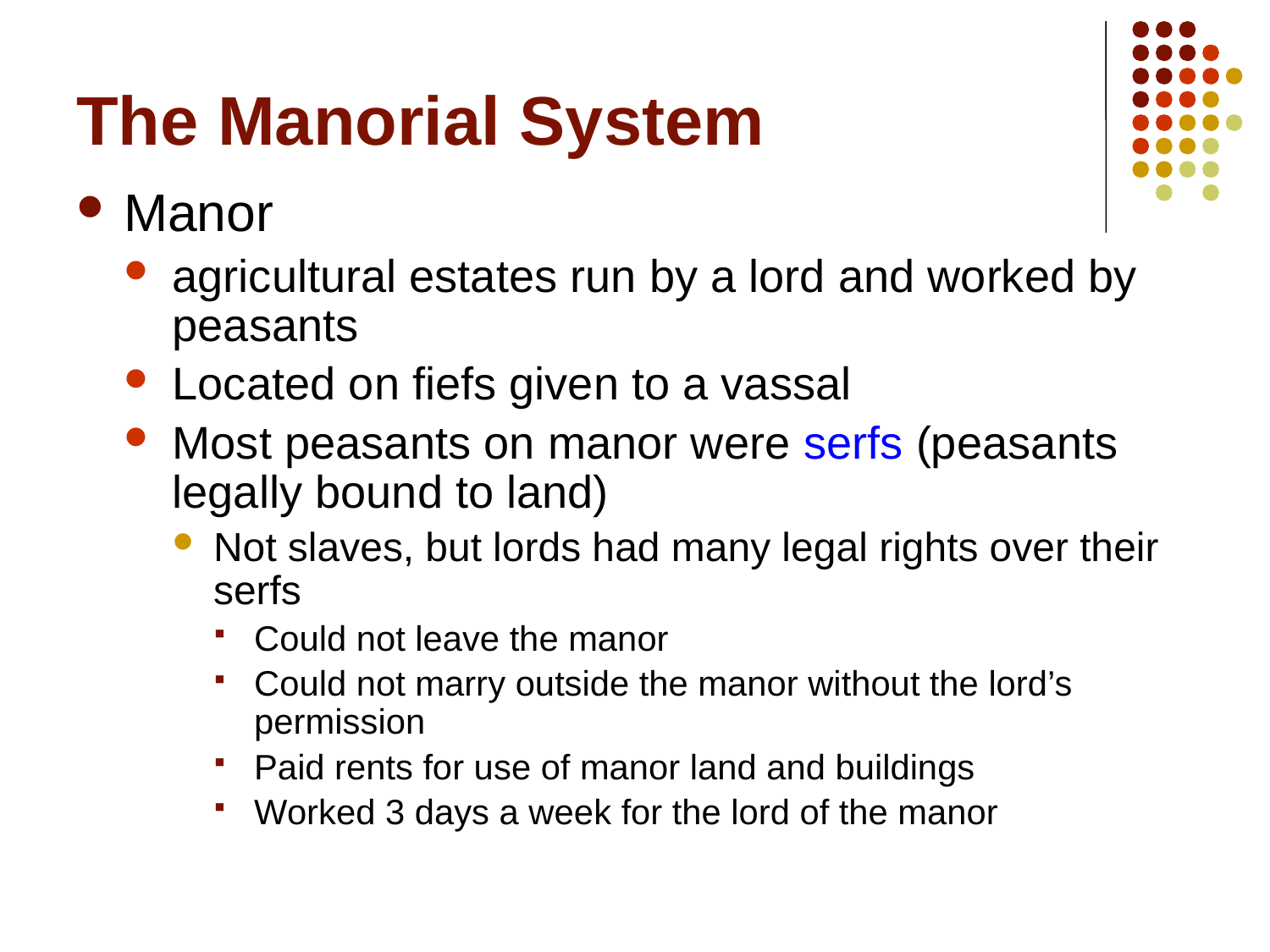

# The Manorial System
Manor
agricultural estates run by a lord and worked by peasants
Located on fiefs given to a vassal
Most peasants on manor were serfs (peasants legally bound to land)
Not slaves, but lords had many legal rights over their serfs
Could not leave the manor
Could not marry outside the manor without the lord’s permission
Paid rents for use of manor land and buildings
Worked 3 days a week for the lord of the manor